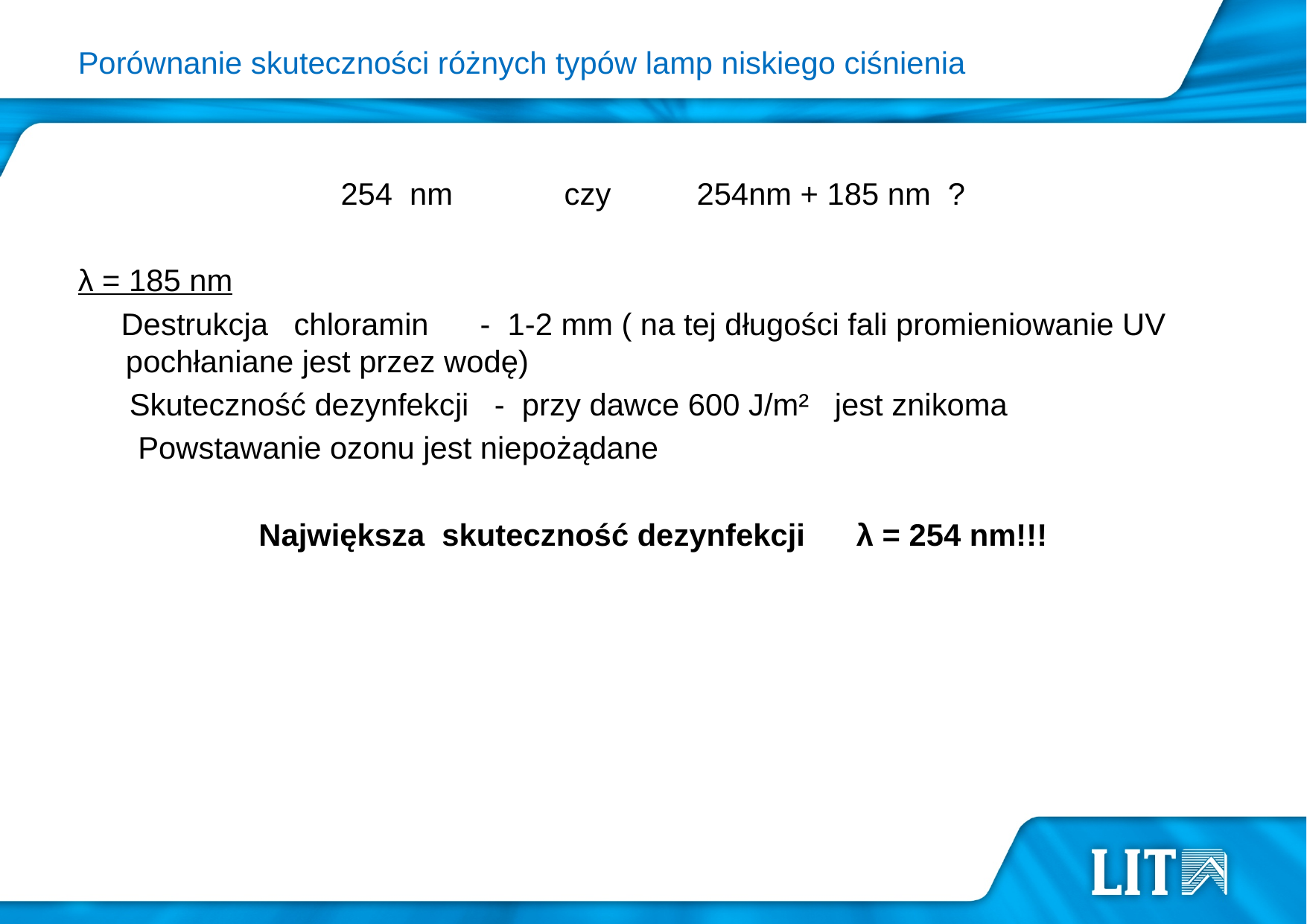

# Porównanie skuteczności różnych typów lamp niskiego ciśnienia

254  nm             czy          254nm + 185 nm  ?

λ = 185 nm
     Destrukcja   chloramin      -  1-2 mm ( na tej długości fali promieniowanie UV pochłaniane jest przez wodę)
      Skuteczność dezynfekcji   -  przy dawce 600 J/m²   jest znikoma
       Powstawanie ozonu jest niepożądane

Największa  skuteczność dezynfekcji      λ = 254 nm!!!